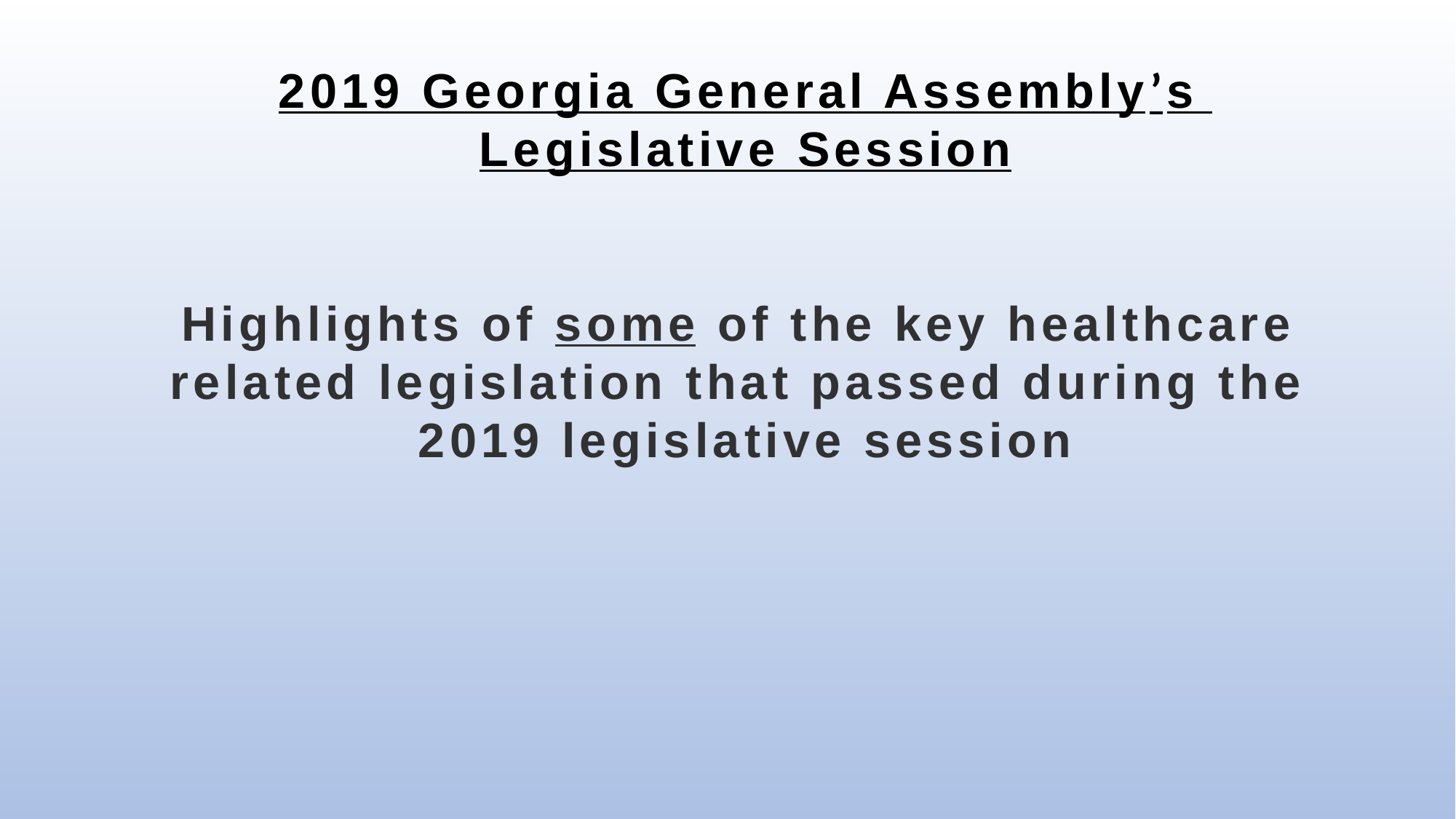

2019 Georgia General Assembly’s
Legislative Session

Highlights of some of the key healthcare
related legislation that passed during the
2019 legislative session